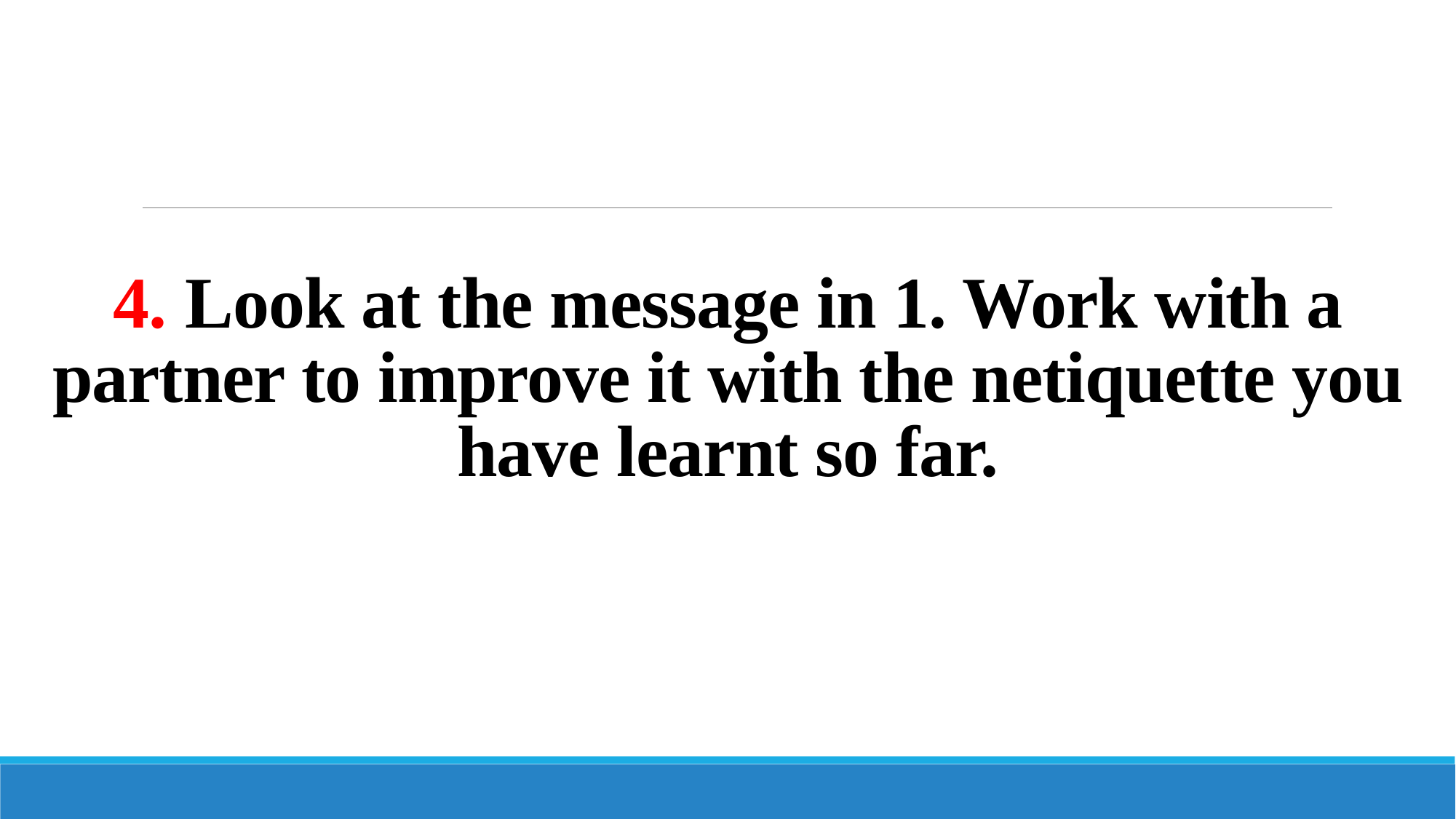

# 4. Look at the message in 1. Work with a partner to improve it with the netiquette you have learnt so far.